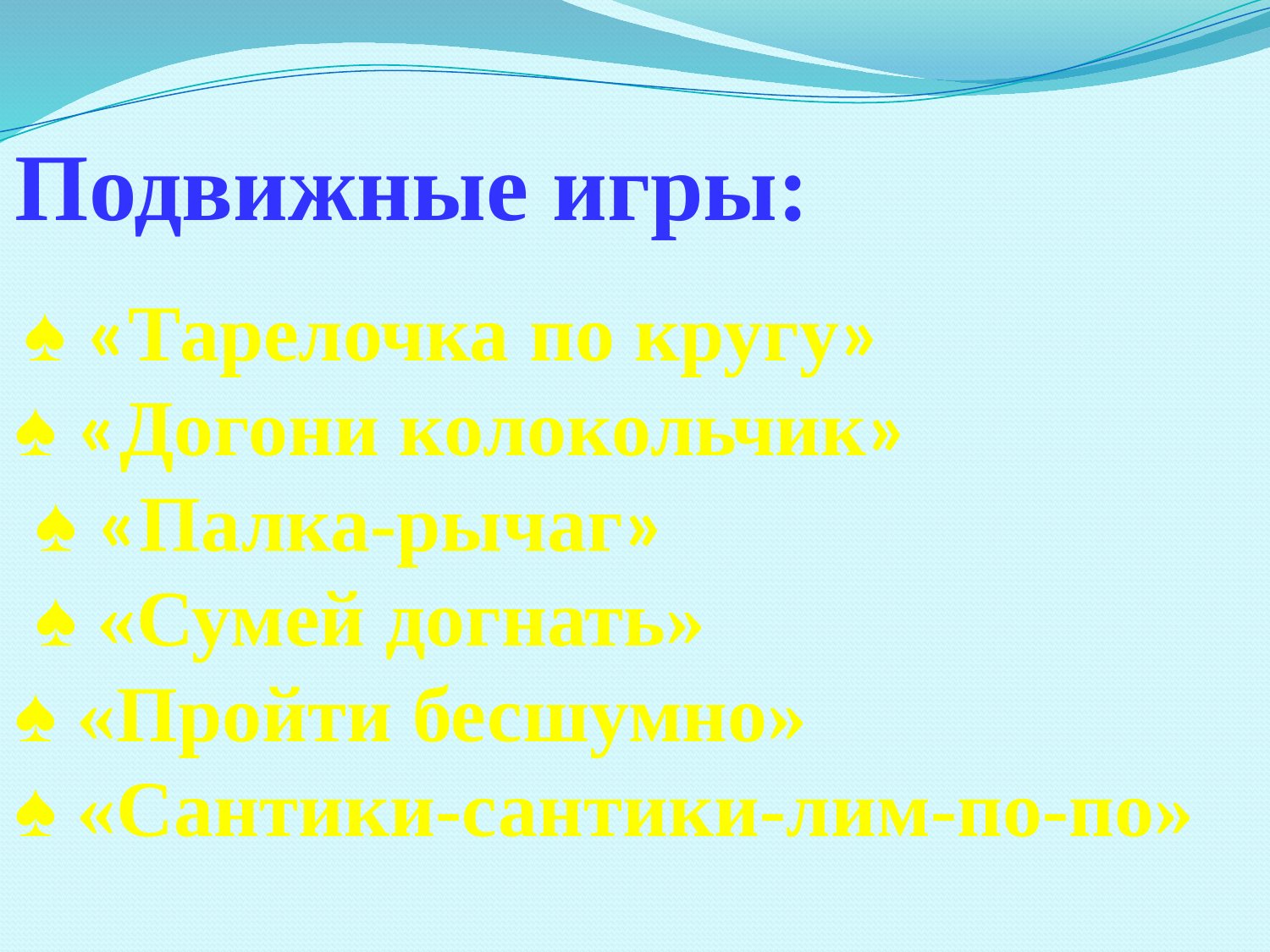

# Подвижные игры: ♠ «Тарелочка по кругу» ♠ «Догони колокольчик» ♠ «Палка-рычаг» ♠ «Сумей догнать» ♠ «Пройти бесшумно» ♠ «Сантики-сантики-лим-по-по»